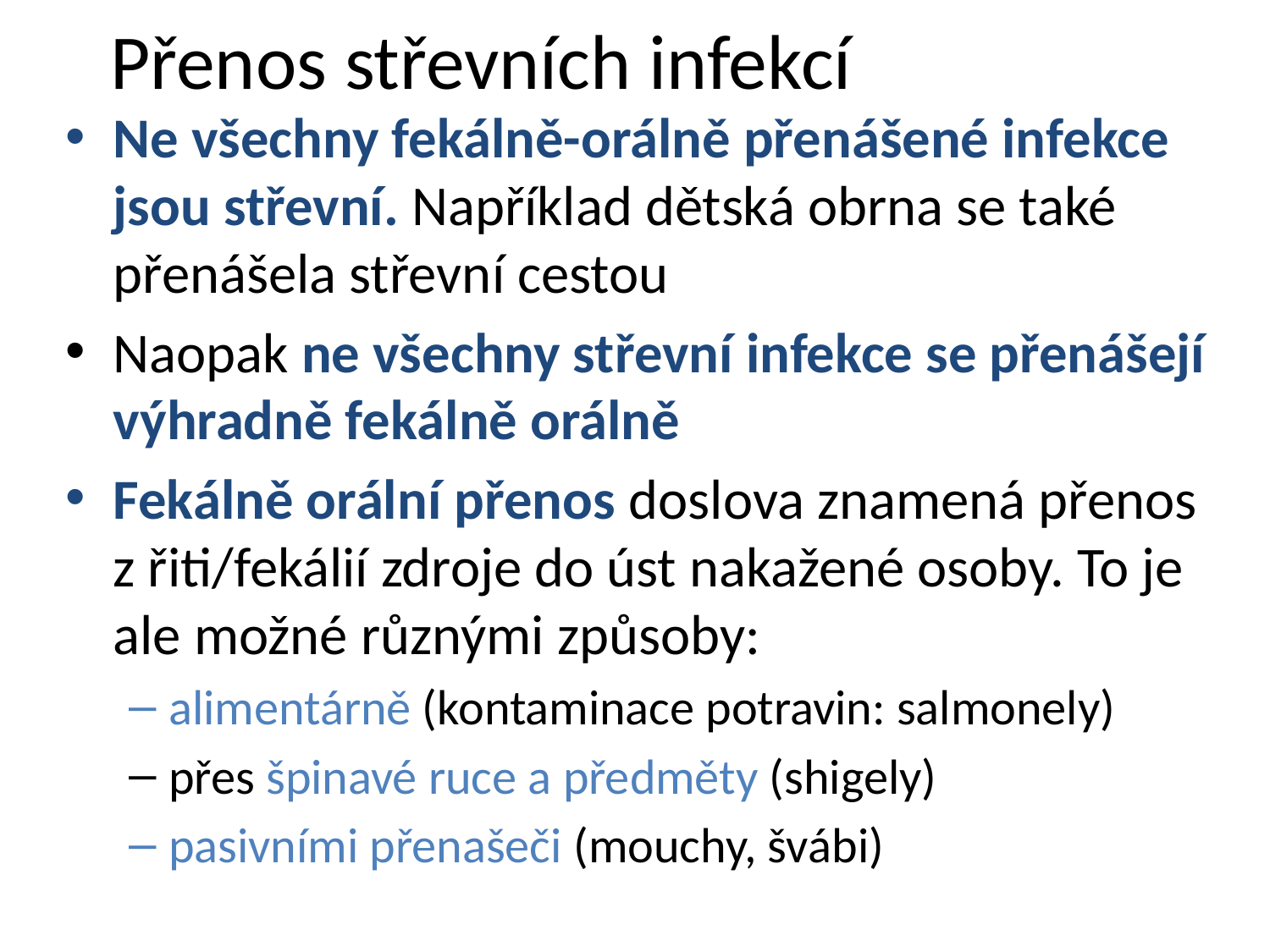

# Přenos střevních infekcí
Ne všechny fekálně-orálně přenášené infekce jsou střevní. Například dětská obrna se také přenášela střevní cestou
Naopak ne všechny střevní infekce se přenášejí výhradně fekálně orálně
Fekálně orální přenos doslova znamená přenos z řiti/fekálií zdroje do úst nakažené osoby. To je ale možné různými způsoby:
alimentárně (kontaminace potravin: salmonely)
přes špinavé ruce a předměty (shigely)
pasivními přenašeči (mouchy, švábi)